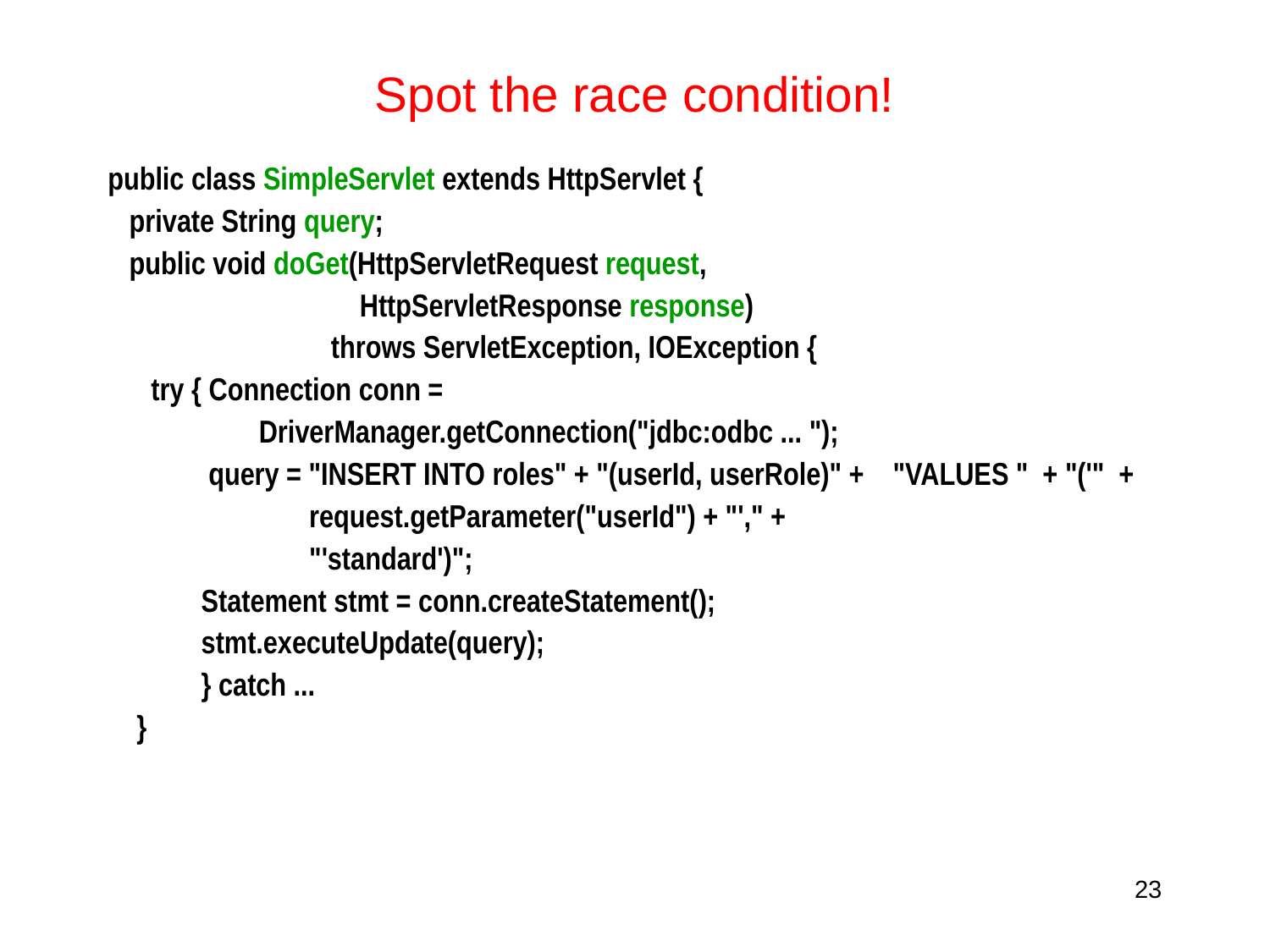

# Spot the race condition!
public class SimpleServlet extends HttpServlet {
   private String query;
   public void doGet(HttpServletRequest request,
                                   HttpServletResponse response)
                               throws ServletException, IOException {
      try { Connection conn =
                     DriverManager.getConnection("jdbc:odbc ... ");
              query = "INSERT INTO roles" + "(userId, userRole)" +    "VALUES "  + "('"  +
                            request.getParameter("userId") + "'," +
                            "'standard')";
             Statement stmt = conn.createStatement();
             stmt.executeUpdate(query);
             } catch ...
    }
23